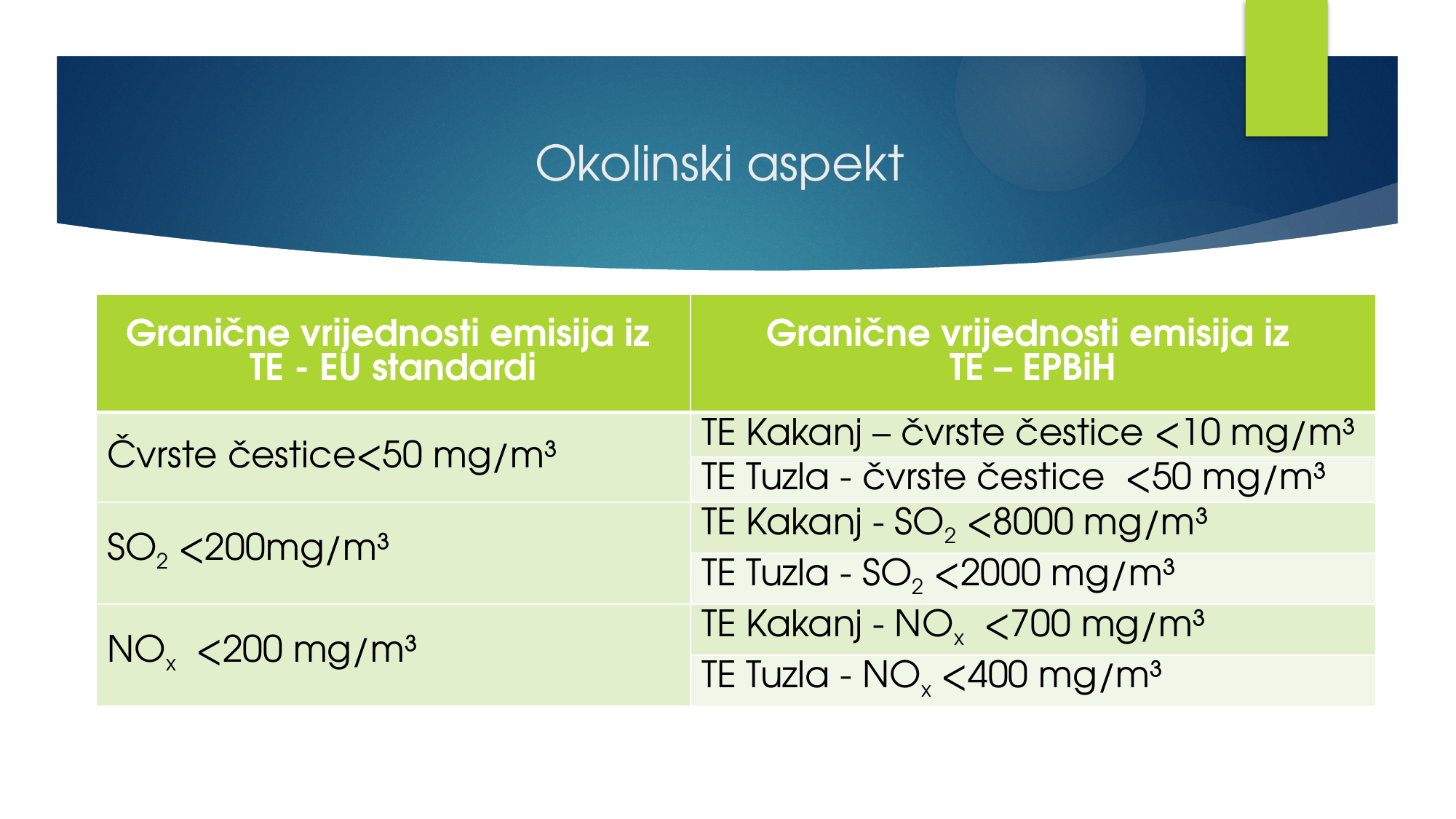

# Okolinski aspekt
| Granične vrijednosti emisija iz TE - EU standardi | Granične vrijednosti emisija iz TE – EPBiH |
| --- | --- |
| Čvrste čestice<50 mg/m³ | TE Kakanj – čvrste čestice <10 mg/m³ |
|  | TE Tuzla - čvrste čestice <50 mg/m³ |
| SO2 <200mg/m³ | TE Kakanj - SO2 <8000 mg/m³ |
|  | TE Tuzla - SO2 <2000 mg/m³ |
| NOx <200 mg/m³ | TE Kakanj - NOx <700 mg/m³ |
|  | TE Tuzla - NOx <400 mg/m³ |